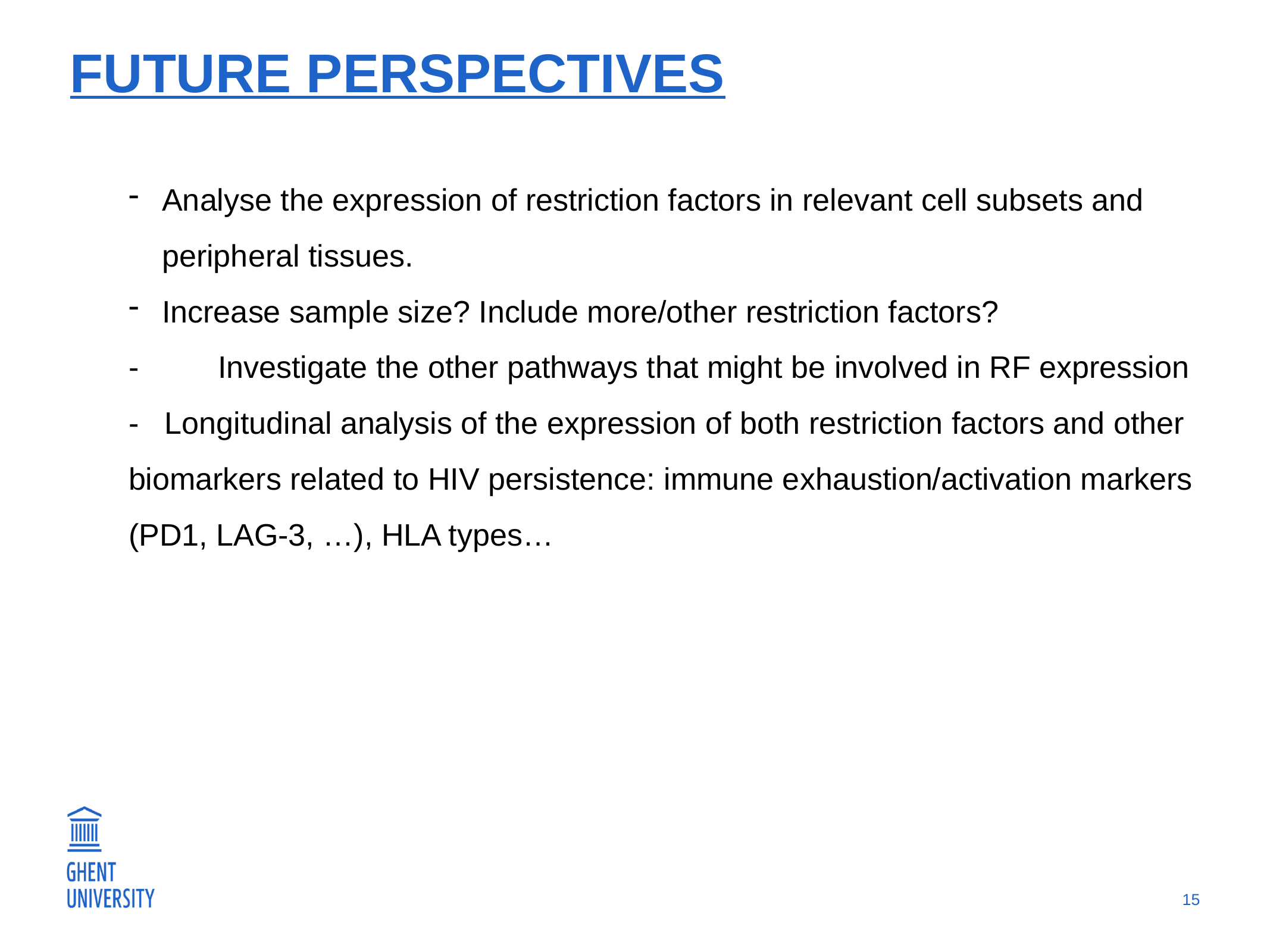

# Future perspectives
Analyse the expression of restriction factors in relevant cell subsets and peripheral tissues.
Increase sample size? Include more/other restriction factors?
- 	Investigate the other pathways that might be involved in RF expression
-   Longitudinal analysis of the expression of both restriction factors and other biomarkers related to HIV persistence: immune exhaustion/activation markers (PD1, LAG-3, …), HLA types…
15